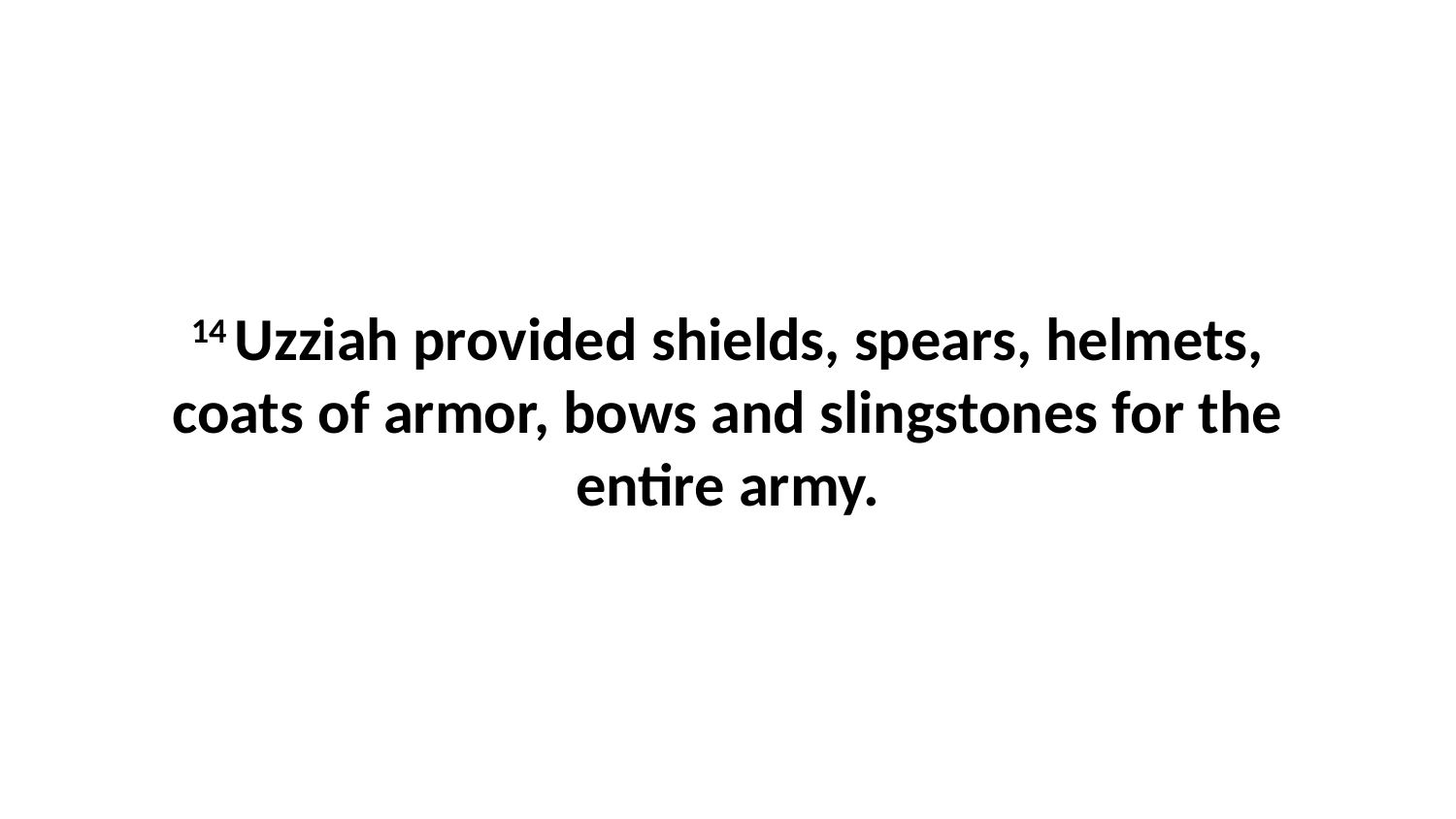

14 Uzziah provided shields, spears, helmets, coats of armor, bows and slingstones for the entire army.